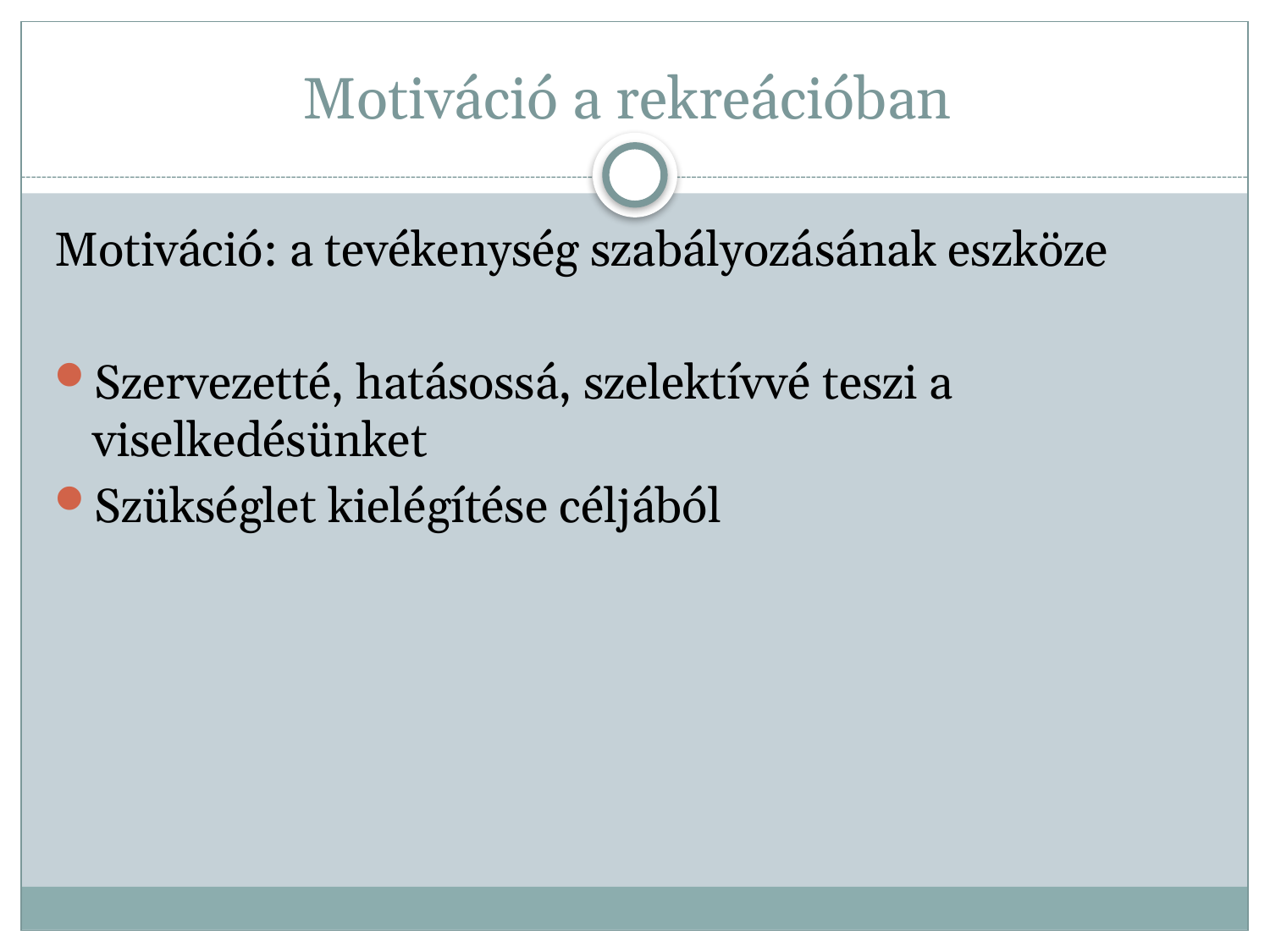

# Motiváció a rekreációban
Motiváció: a tevékenység szabályozásának eszköze

Szervezetté, hatásossá, szelektívvé teszi a viselkedésünket
Szükséglet kielégítése céljából